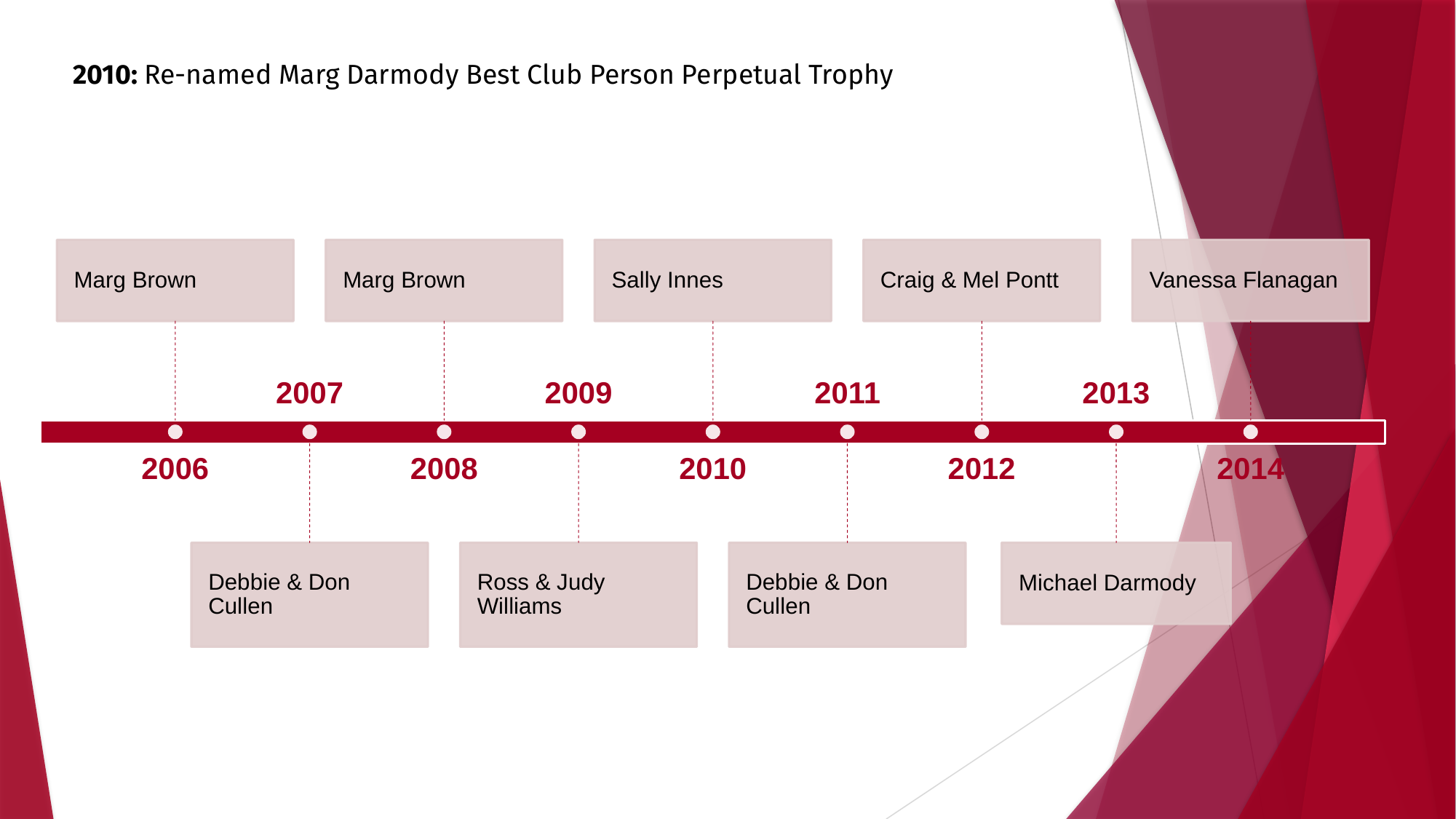

2010: Re-named Marg Darmody Best Club Person Perpetual Trophy
2006
Marg Brown
2007
Debbie & Don Cullen
2008
Marg Brown
2009
Ross & Judy Williams
2010
Sally Innes
2011
Debbie & Don Cullen
2012
Craig & Mel Pontt
2013
Michael Darmody
2014
Vanessa Flanagan